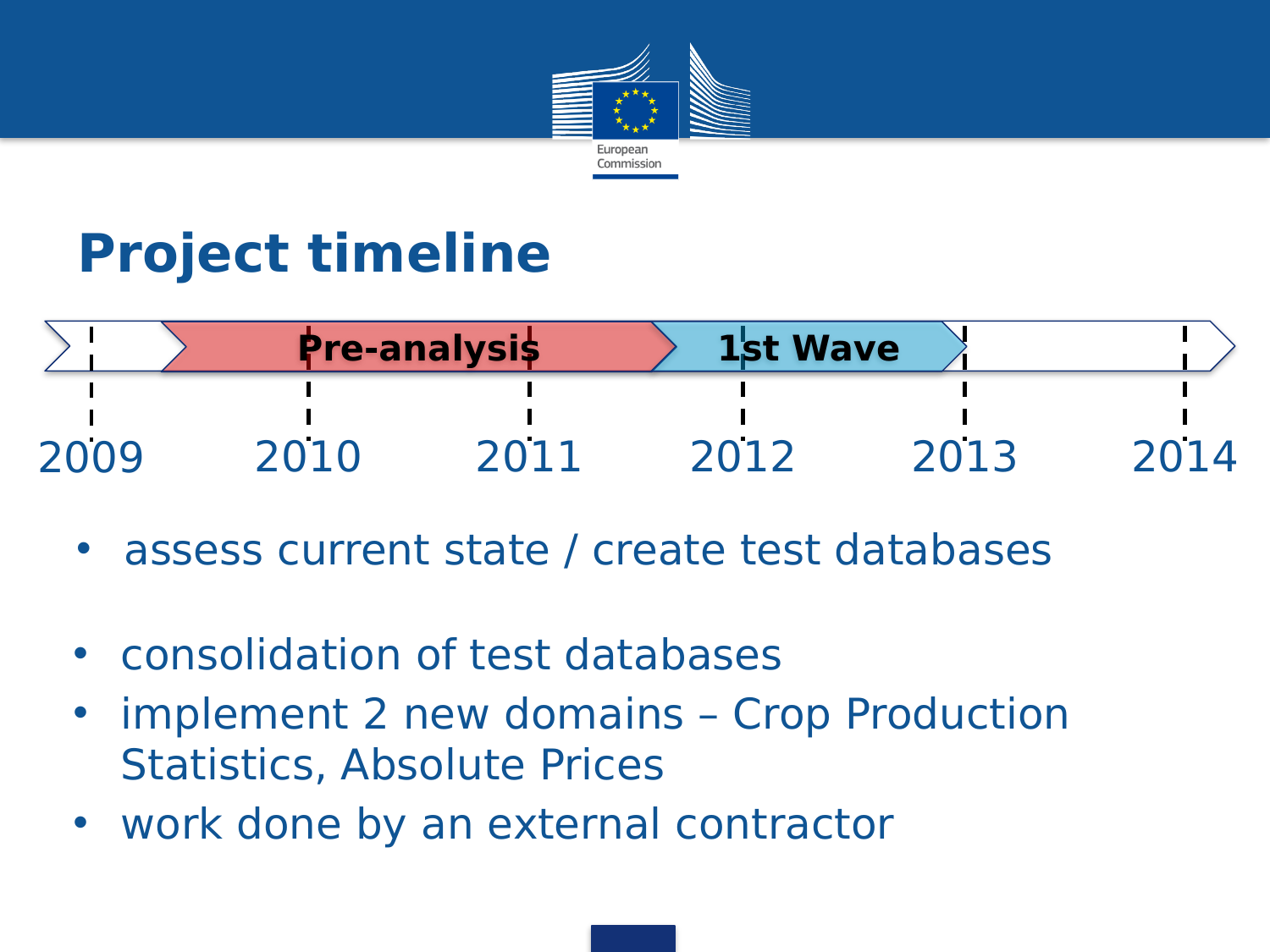

# Project timeline

1st Wave
Pre-analysis
2010
2011
2012
2013
2014
2009
assess current state / create test databases
consolidation of test databases
implement 2 new domains – Crop Production Statistics, Absolute Prices
work done by an external contractor